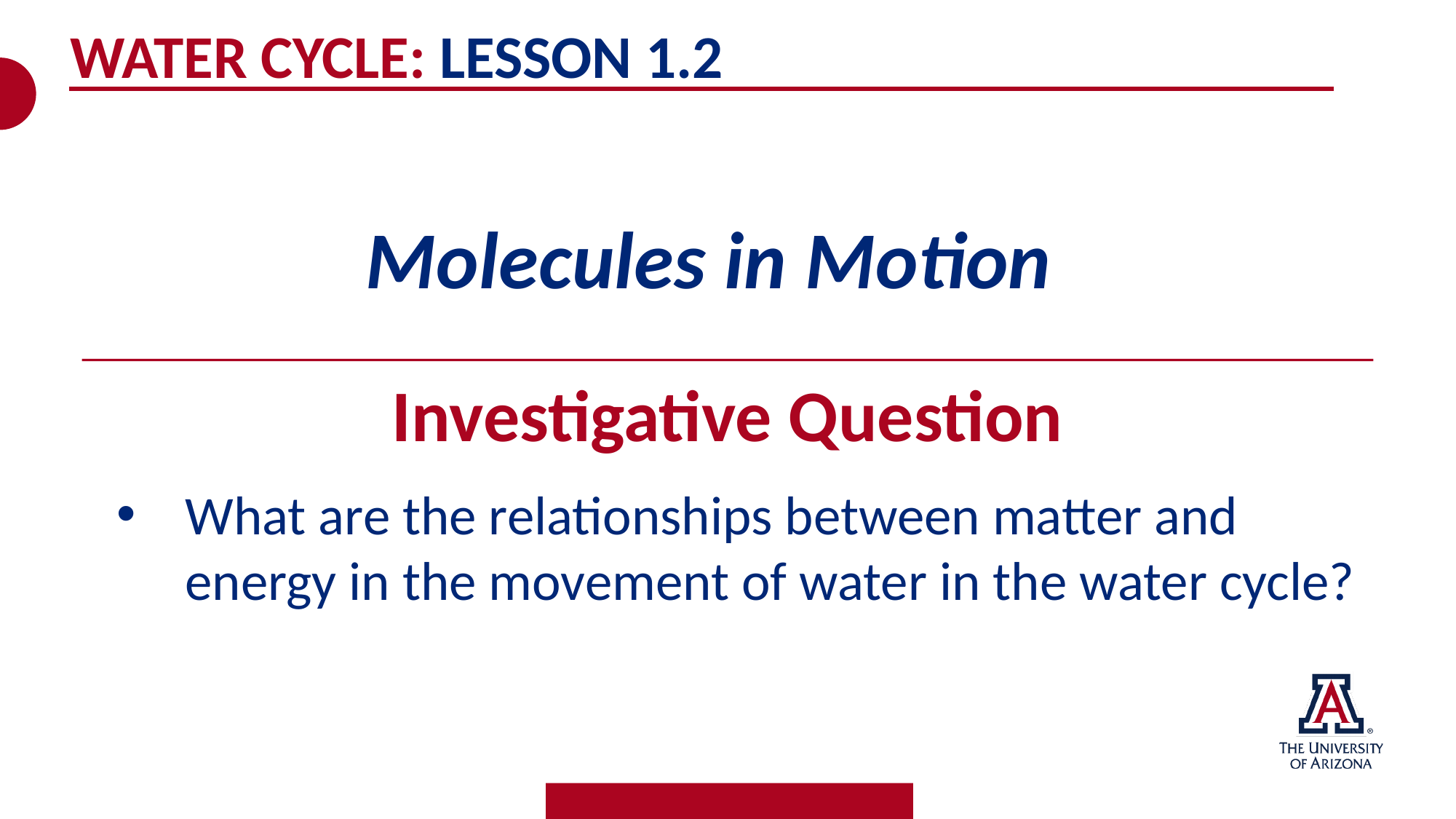

WATER CYCLE: LESSON 1.2

Molecules in Motion

Investigative Question

What are the relationships between matter and energy in the movement of water in the water cycle?